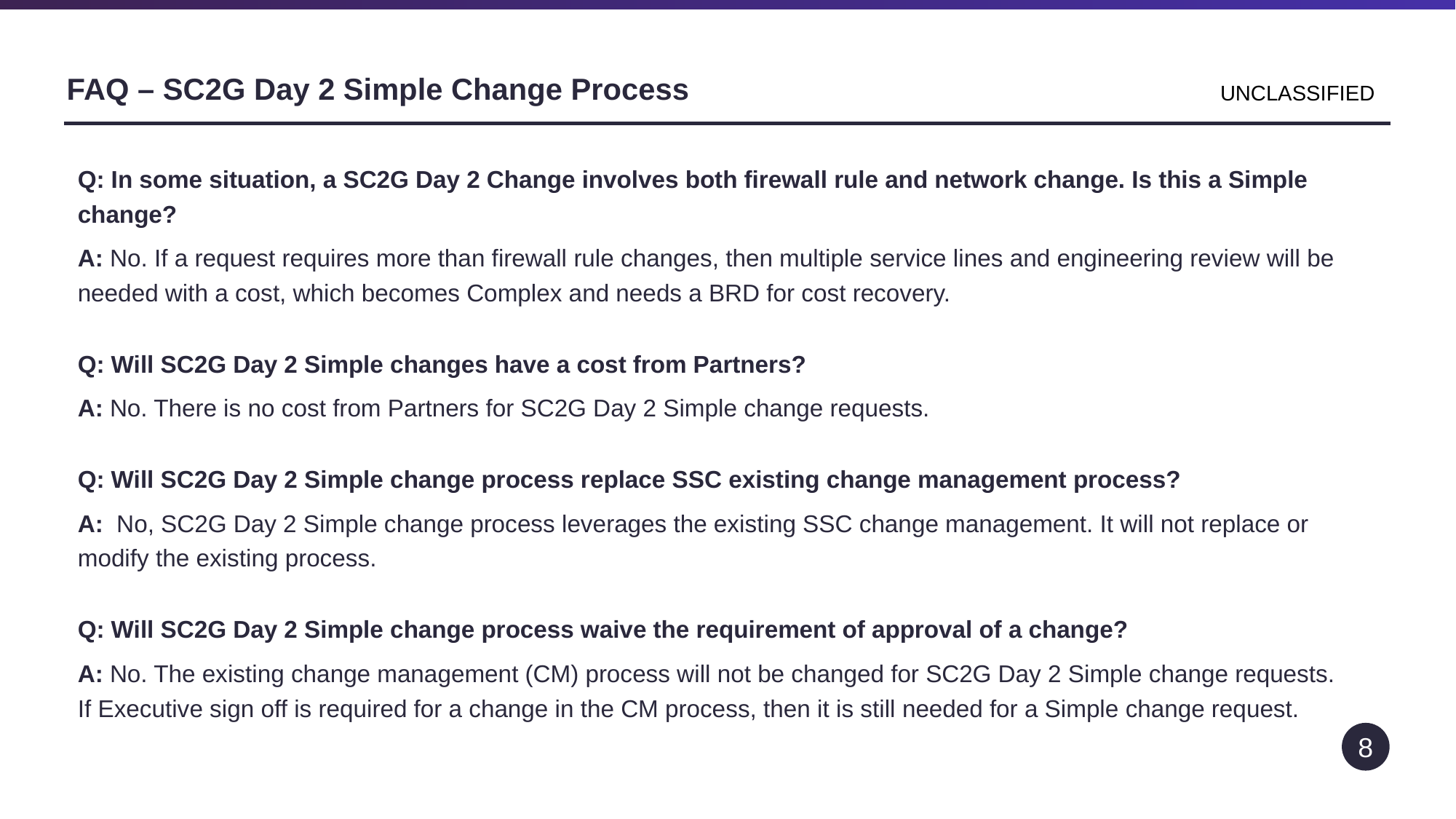

# FAQ – SC2G Day 2 Simple Change Process
UNCLASSIFIED
Q: In some situation, a SC2G Day 2 Change involves both firewall rule and network change. Is this a Simple change?
A: No. If a request requires more than firewall rule changes, then multiple service lines and engineering review will be needed with a cost, which becomes Complex and needs a BRD for cost recovery.
Q: Will SC2G Day 2 Simple changes have a cost from Partners?
A: No. There is no cost from Partners for SC2G Day 2 Simple change requests.
Q: Will SC2G Day 2 Simple change process replace SSC existing change management process?
A:  No, SC2G Day 2 Simple change process leverages the existing SSC change management. It will not replace or modify the existing process.
Q: Will SC2G Day 2 Simple change process waive the requirement of approval of a change?
A: No. The existing change management (CM) process will not be changed for SC2G Day 2 Simple change requests. If Executive sign off is required for a change in the CM process, then it is still needed for a Simple change request.

8